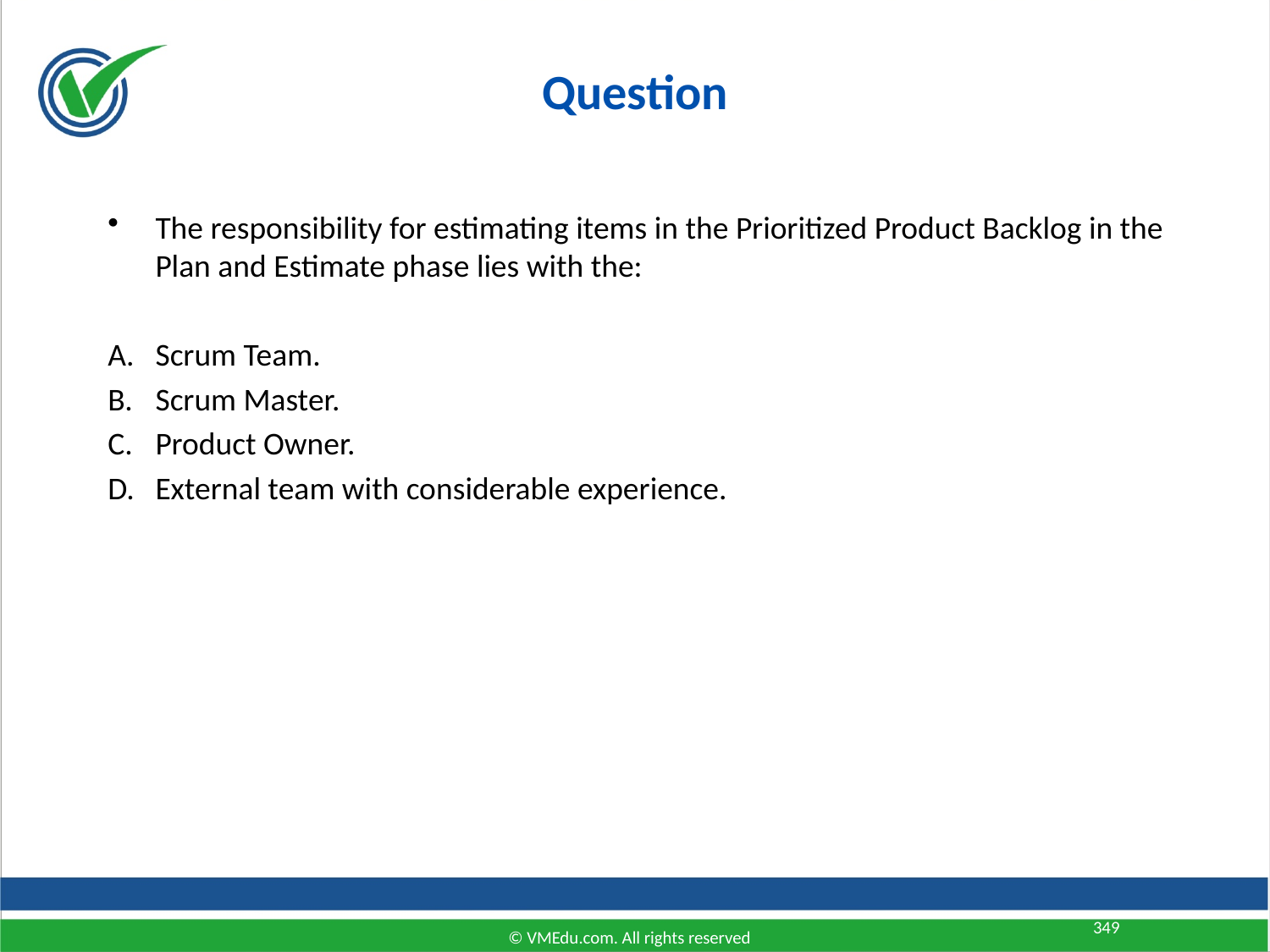

Question
The responsibility for estimating items in the Prioritized Product Backlog in the Plan and Estimate phase lies with the:

Scrum Team.
Scrum Master.
Product Owner.
External team with considerable experience.
349
© VMEdu.com. All rights reserved